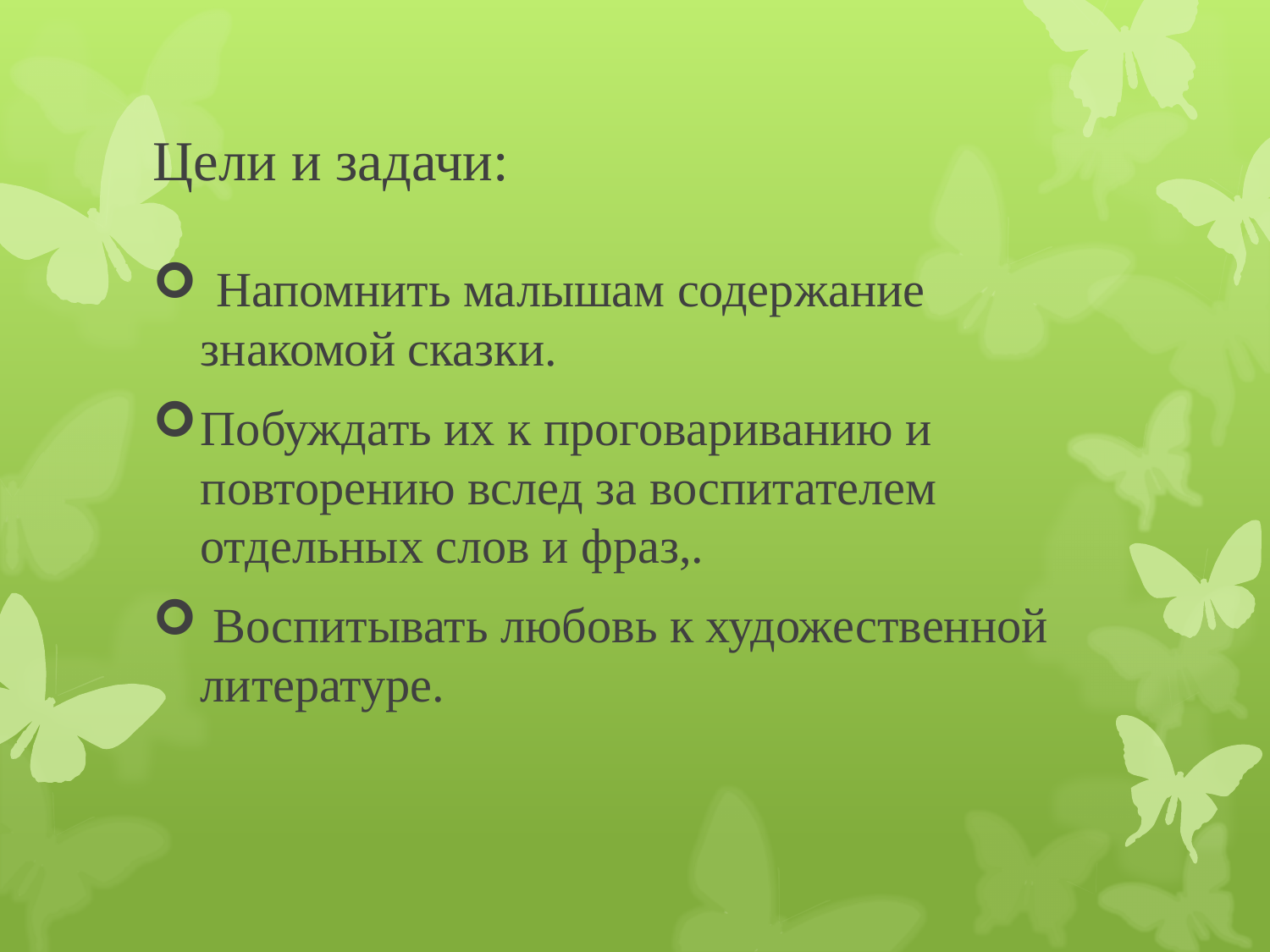

# Цели и задачи:
 Напомнить малышам содержание знакомой сказки.
Побуждать их к проговариванию и повторению вслед за воспитателем отдельных слов и фраз,.
 Воспитывать любовь к художественной литературе.